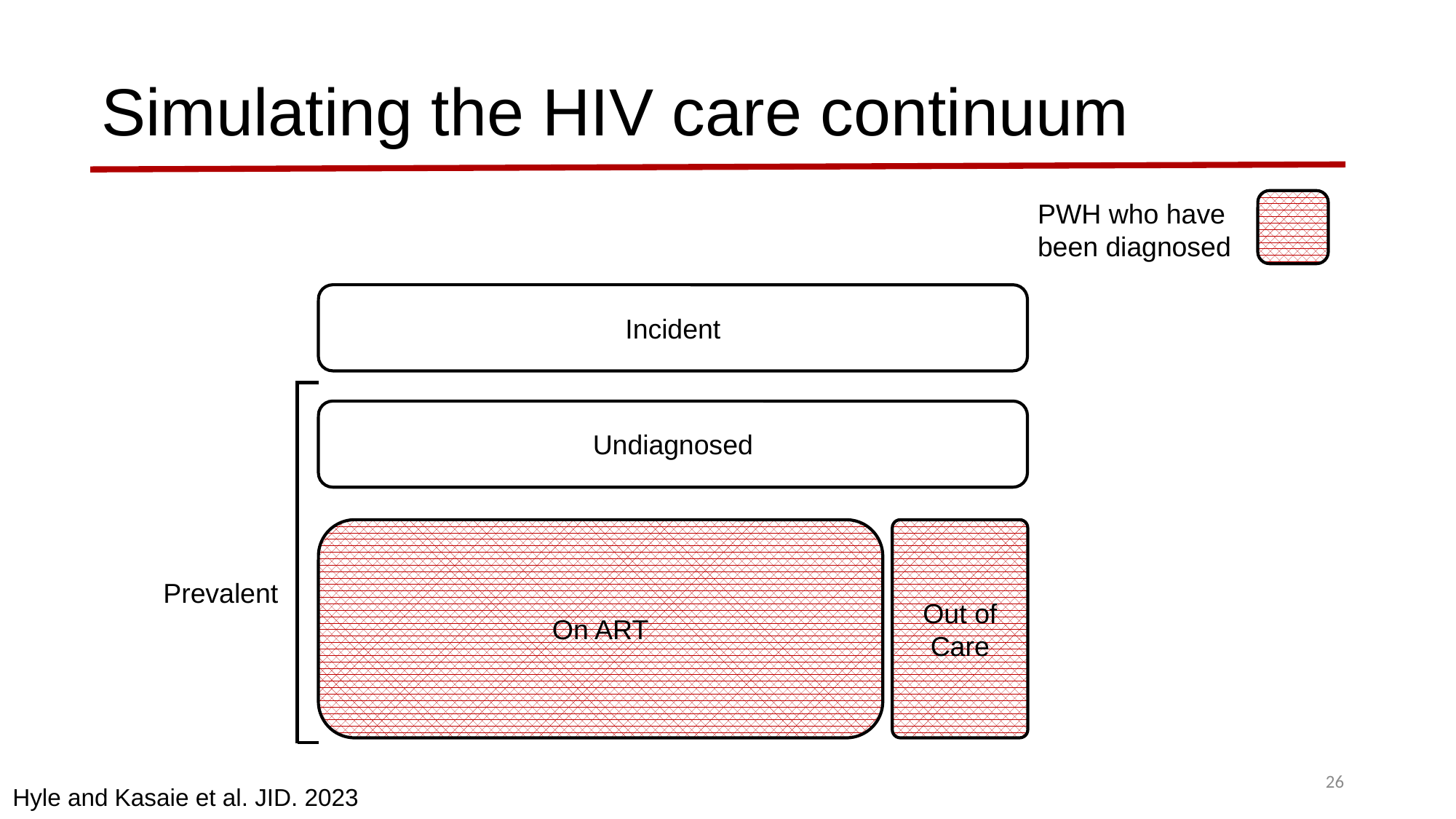

# Simulating the HIV care continuum

PWH who have
been diagnosed
Incident
Undiagnosed
On ART
Out of Care
Prevalent
26
Hyle and Kasaie et al. JID. 2023